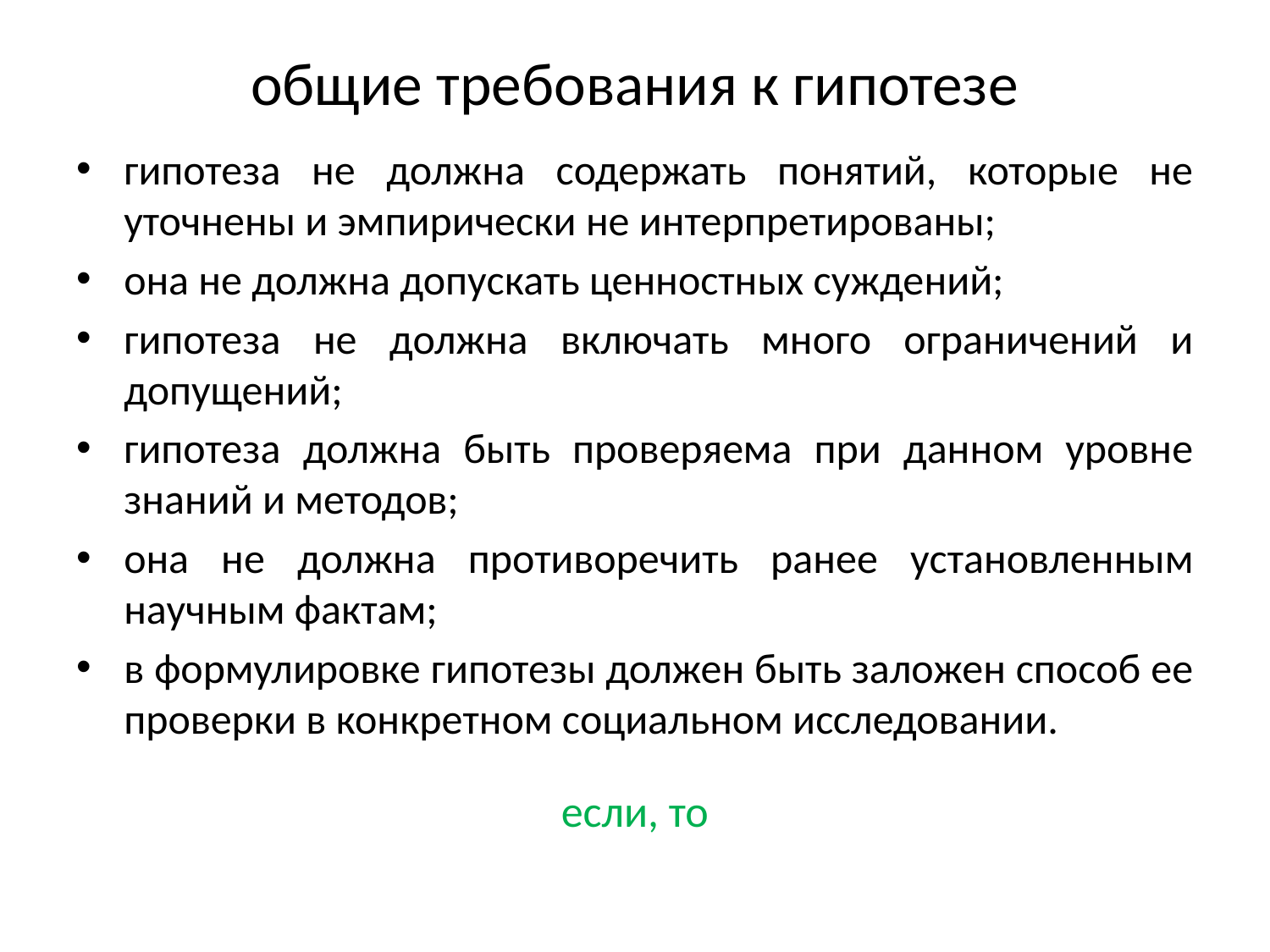

# общие требования к гипотезе
гипотеза не должна содержать понятий, которые не уточнены и эмпирически не интерпретированы;
она не должна допускать ценностных суждений;
гипотеза не должна включать много ограничений и допущений;
гипотеза должна быть проверяема при данном уровне знаний и методов;
она не должна противоречить ранее установленным научным фактам;
в формулировке гипотезы должен быть заложен способ ее проверки в конкретном социальном исследовании.

если, то